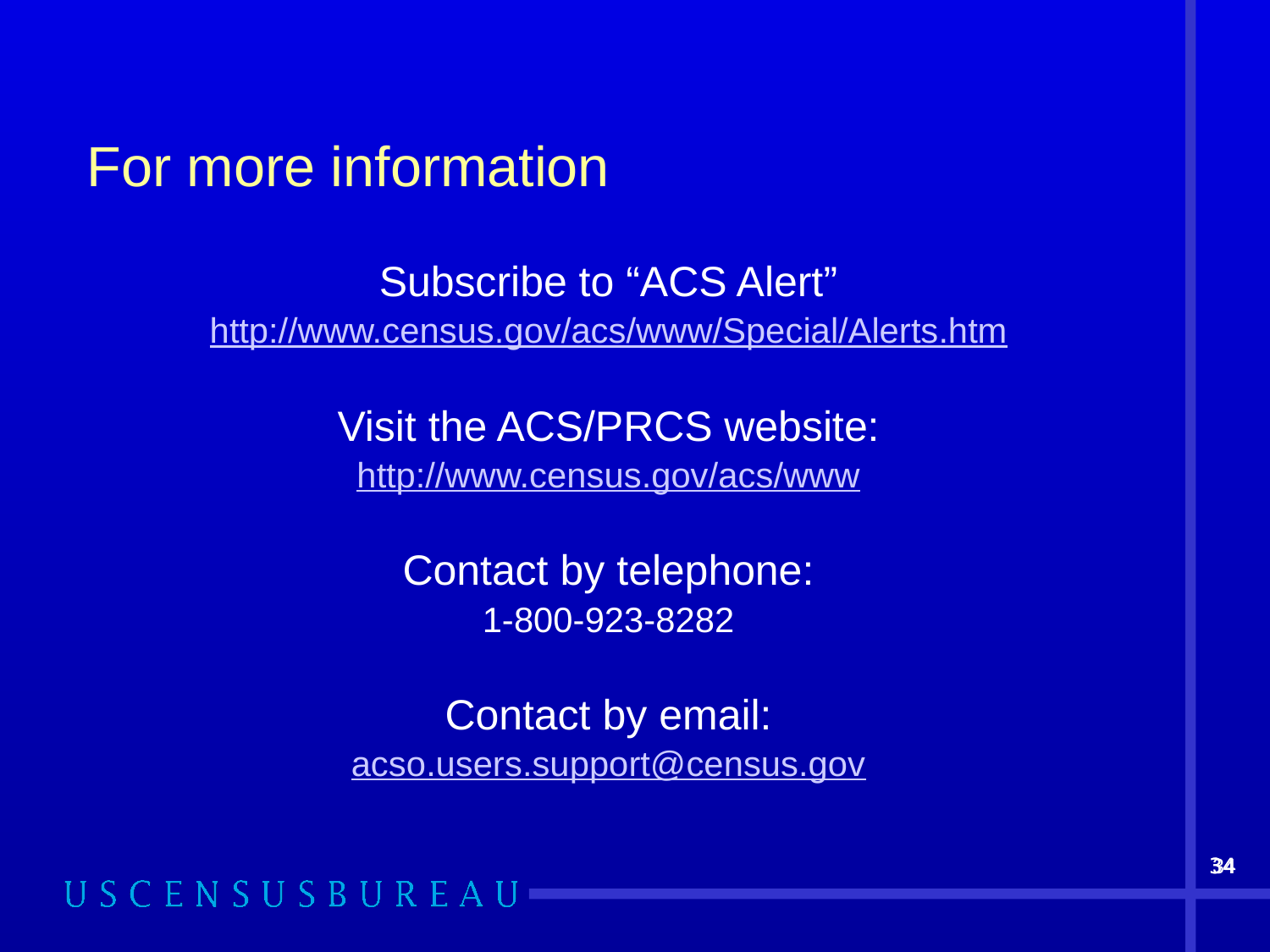

For more information
Subscribe to “ACS Alert”
http://www.census.gov/acs/www/Special/Alerts.htm

Visit the ACS/PRCS website:
http://www.census.gov/acs/www

Contact by telephone:
1-800-923-8282

Contact by email:
acso.users.support@census.gov
34
34
34